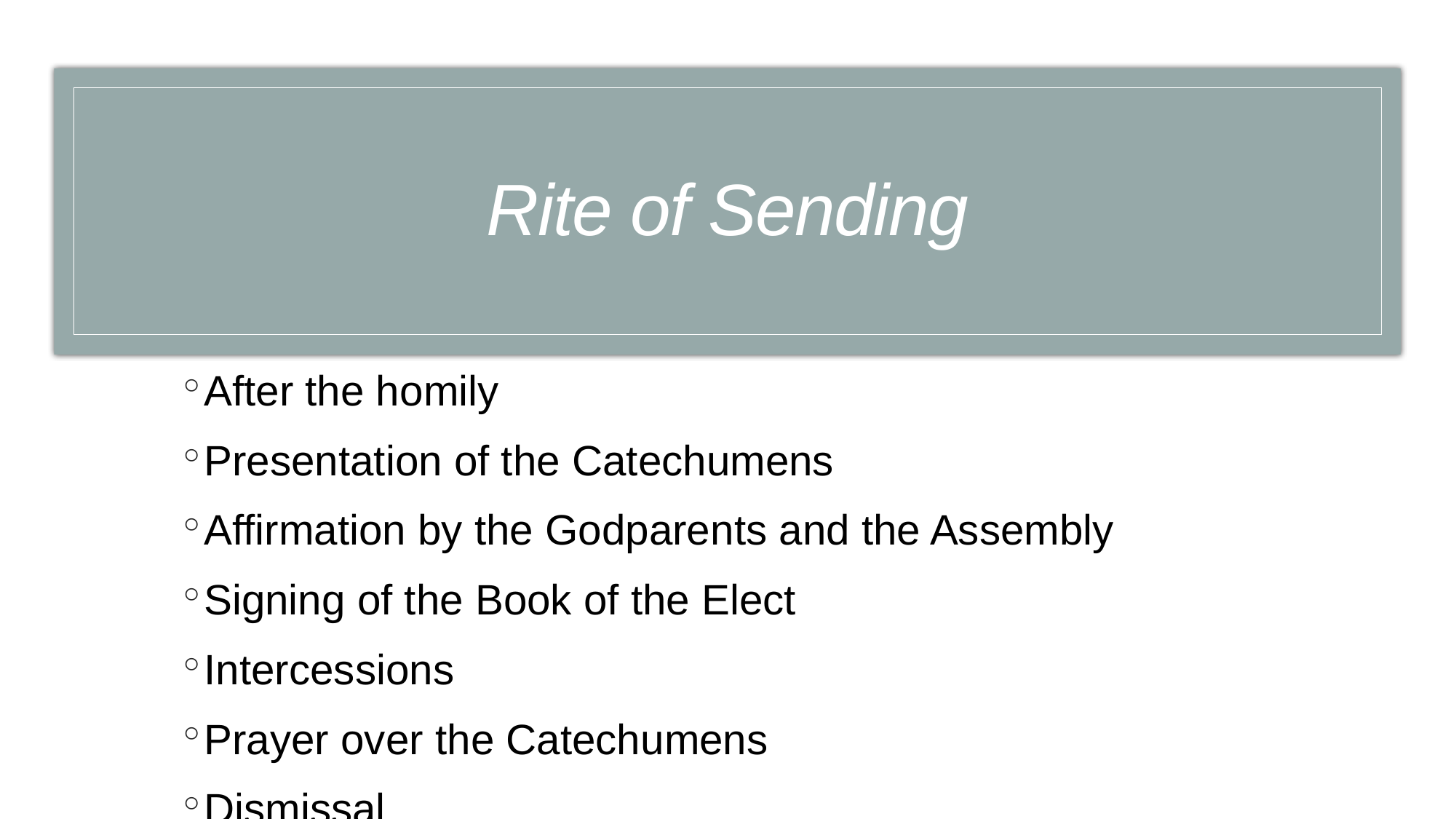

# Rite of Sending
After the homily
Presentation of the Catechumens
Affirmation by the Godparents and the Assembly
Signing of the Book of the Elect
Intercessions
Prayer over the Catechumens
Dismissal